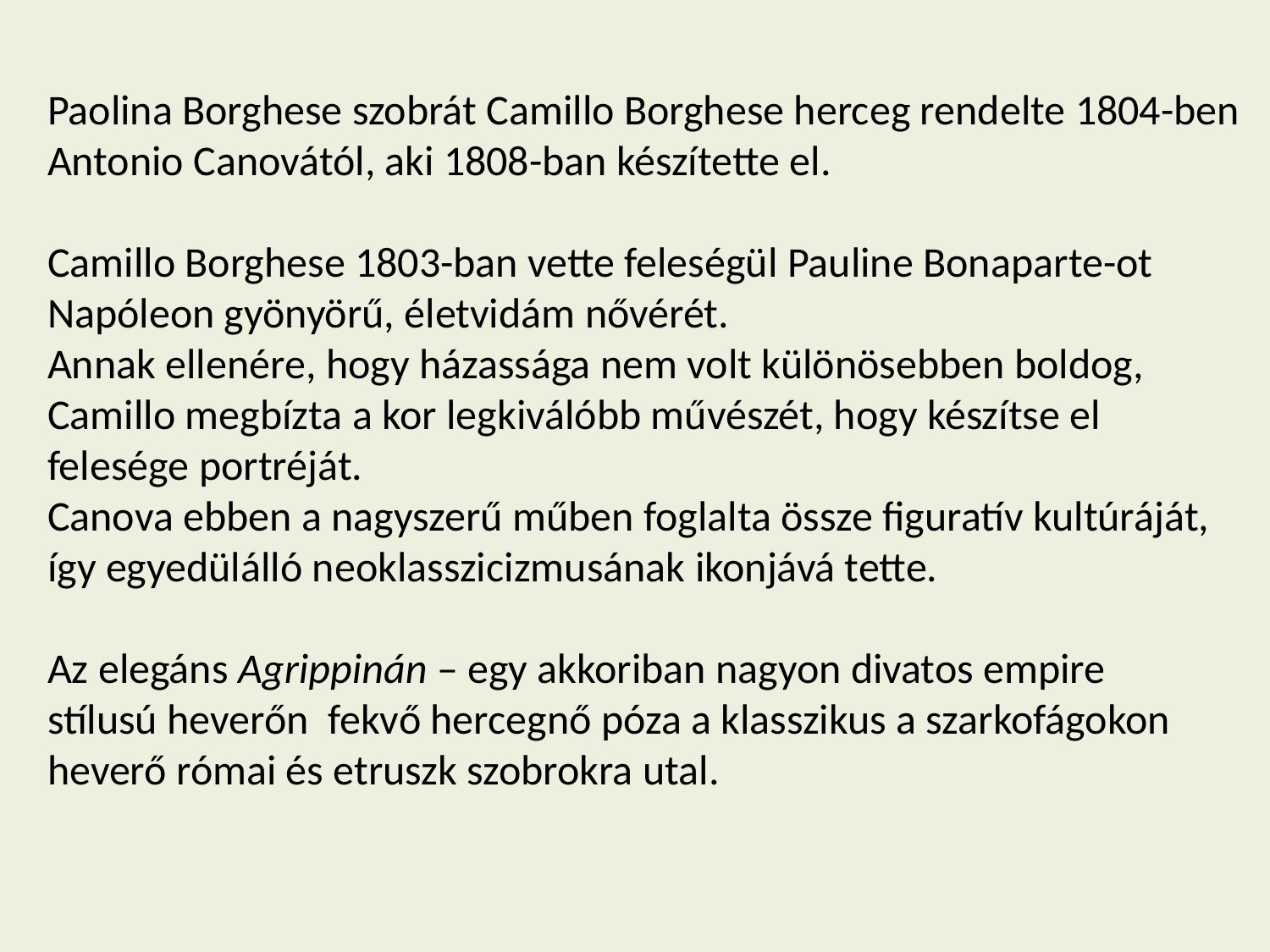

Paolina Borghese szobrát Camillo Borghese herceg rendelte 1804-ben Antonio Canovától, aki 1808-ban készítette el.

Camillo Borghese 1803-ban vette feleségül Pauline Bonaparte-ot Napóleon gyönyörű, életvidám nővérét.
Annak ellenére, hogy házassága nem volt különösebben boldog, Camillo megbízta a kor legkiválóbb művészét, hogy készítse el  felesége portréját.
Canova ebben a nagyszerű műben foglalta össze figuratív kultúráját, így egyedülálló neoklasszicizmusának ikonjává tette.

Az elegáns Agrippinán – egy akkoriban nagyon divatos empire stílusú heverőn  fekvő hercegnő póza a klasszikus a szarkofágokon heverő római és etruszk szobrokra utal.